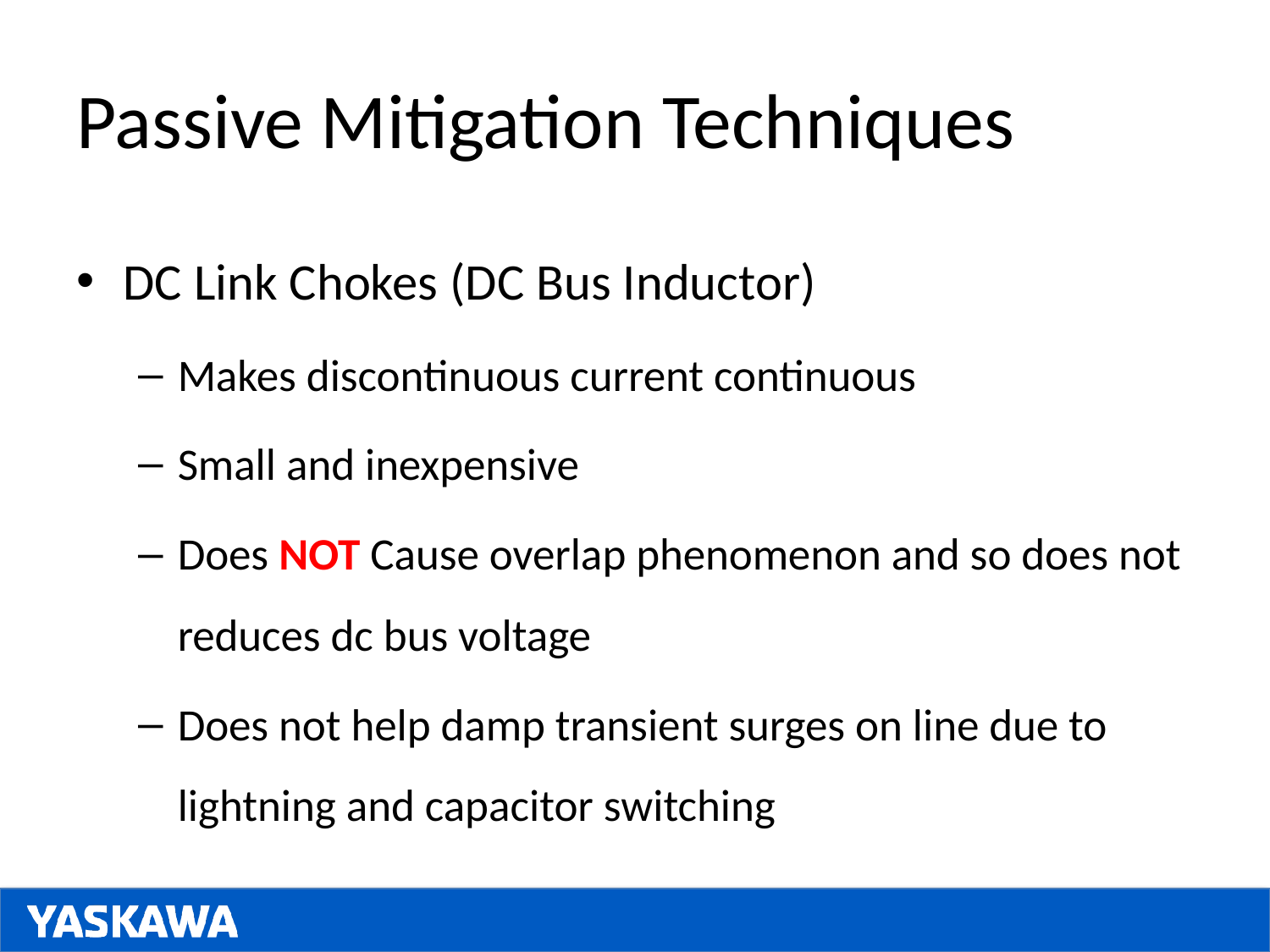

# Passive Mitigation Techniques

DC Link Chokes (DC Bus Inductor)
Makes discontinuous current continuous
Small and inexpensive
Does NOT Cause overlap phenomenon and so does not reduces dc bus voltage
Does not help damp transient surges on line due to lightning and capacitor switching